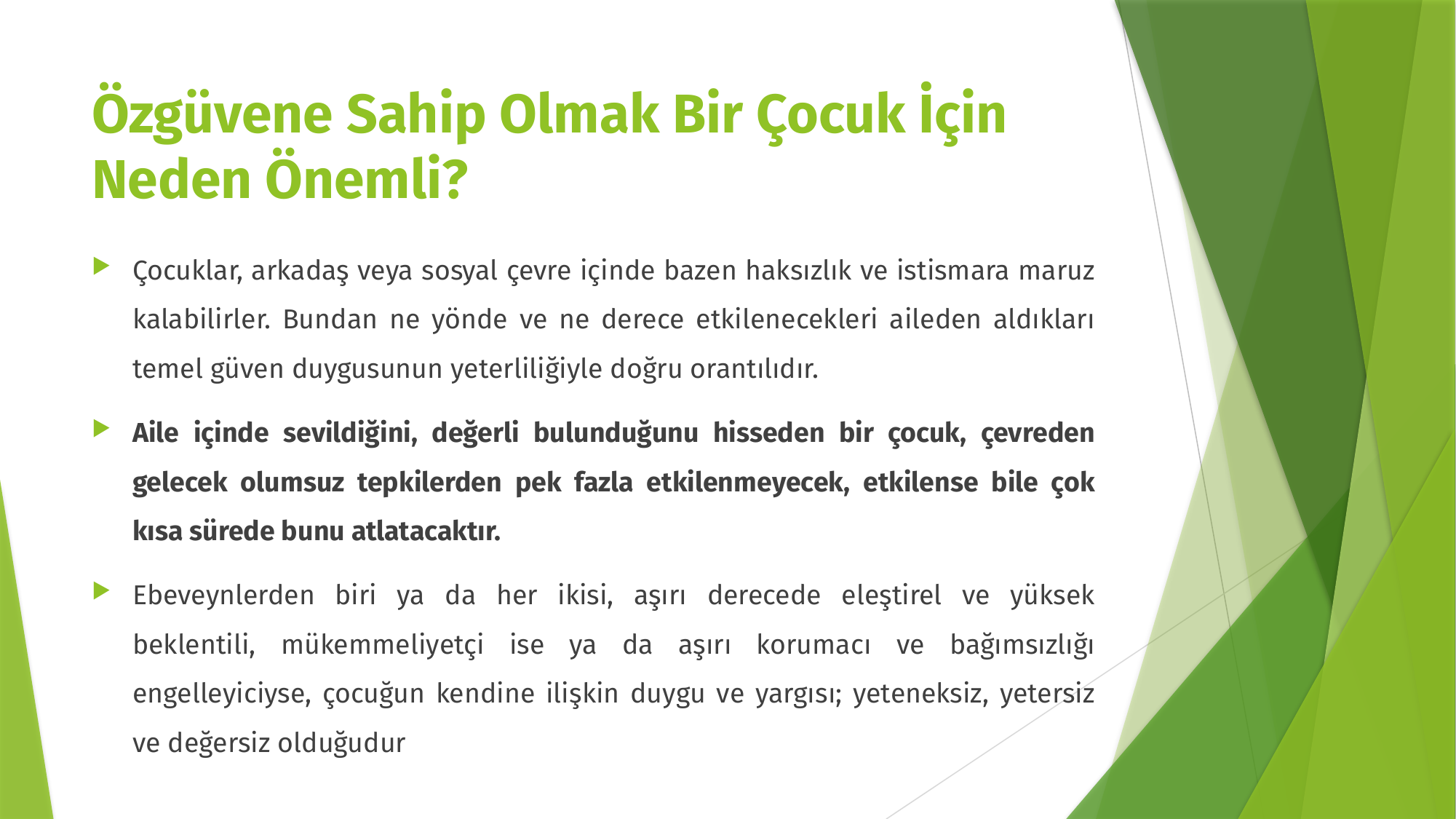

# Özgüvene Sahip Olmak Bir Çocuk İçin Neden Önemli?
Çocuklar, arkadaş veya sosyal çevre içinde bazen haksızlık ve istismara maruz kalabilirler. Bundan ne yönde ve ne derece etkilenecekleri aileden aldıkları temel güven duygusunun yeterliliğiyle doğru orantılıdır.
Aile içinde sevildiğini, değerli bulunduğunu hisseden bir çocuk, çevreden gelecek olumsuz tepkilerden pek fazla etkilenmeyecek, etkilense bile çok kısa sürede bunu atlatacaktır.
Ebeveynlerden biri ya da her ikisi, aşırı derecede eleştirel ve yüksek beklentili, mükemmeliyetçi ise ya da aşırı korumacı ve bağımsızlığı engelleyiciyse, çocuğun kendine ilişkin duygu ve yargısı; yeteneksiz, yetersiz ve değersiz olduğudur